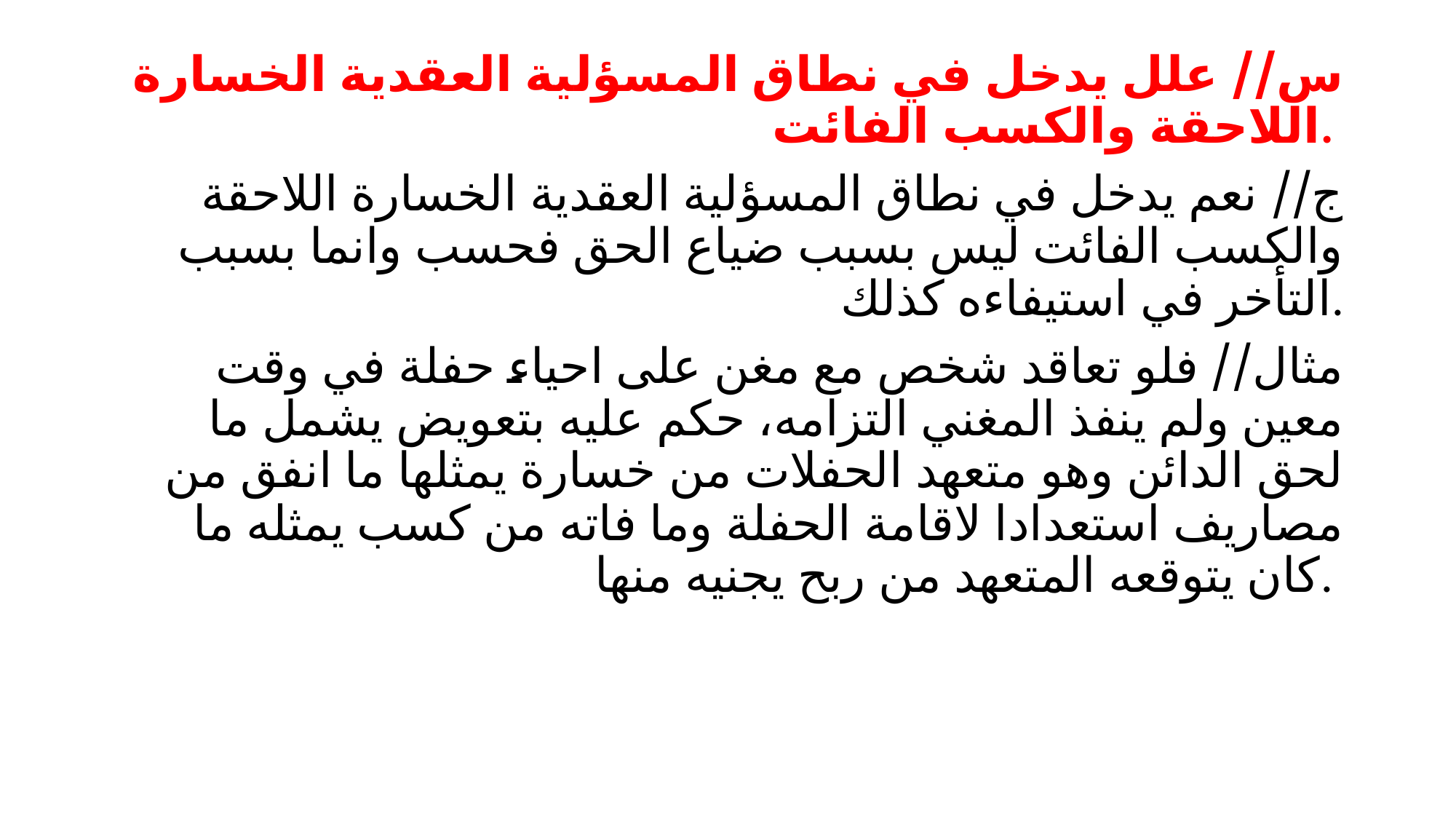

#
س// علل يدخل في نطاق المسؤلية العقدية الخسارة اللاحقة والكسب الفائت.
ج// نعم يدخل في نطاق المسؤلية العقدية الخسارة اللاحقة والكسب الفائت ليس بسبب ضياع الحق فحسب وانما بسبب التأخر في استيفاءه كذلك.
مثال// فلو تعاقد شخص مع مغن على احياء حفلة في وقت معين ولم ينفذ المغني التزامه، حكم عليه بتعويض يشمل ما لحق الدائن وهو متعهد الحفلات من خسارة يمثلها ما انفق من مصاريف استعدادا لاقامة الحفلة وما فاته من كسب يمثله ما كان يتوقعه المتعهد من ربح يجنيه منها.